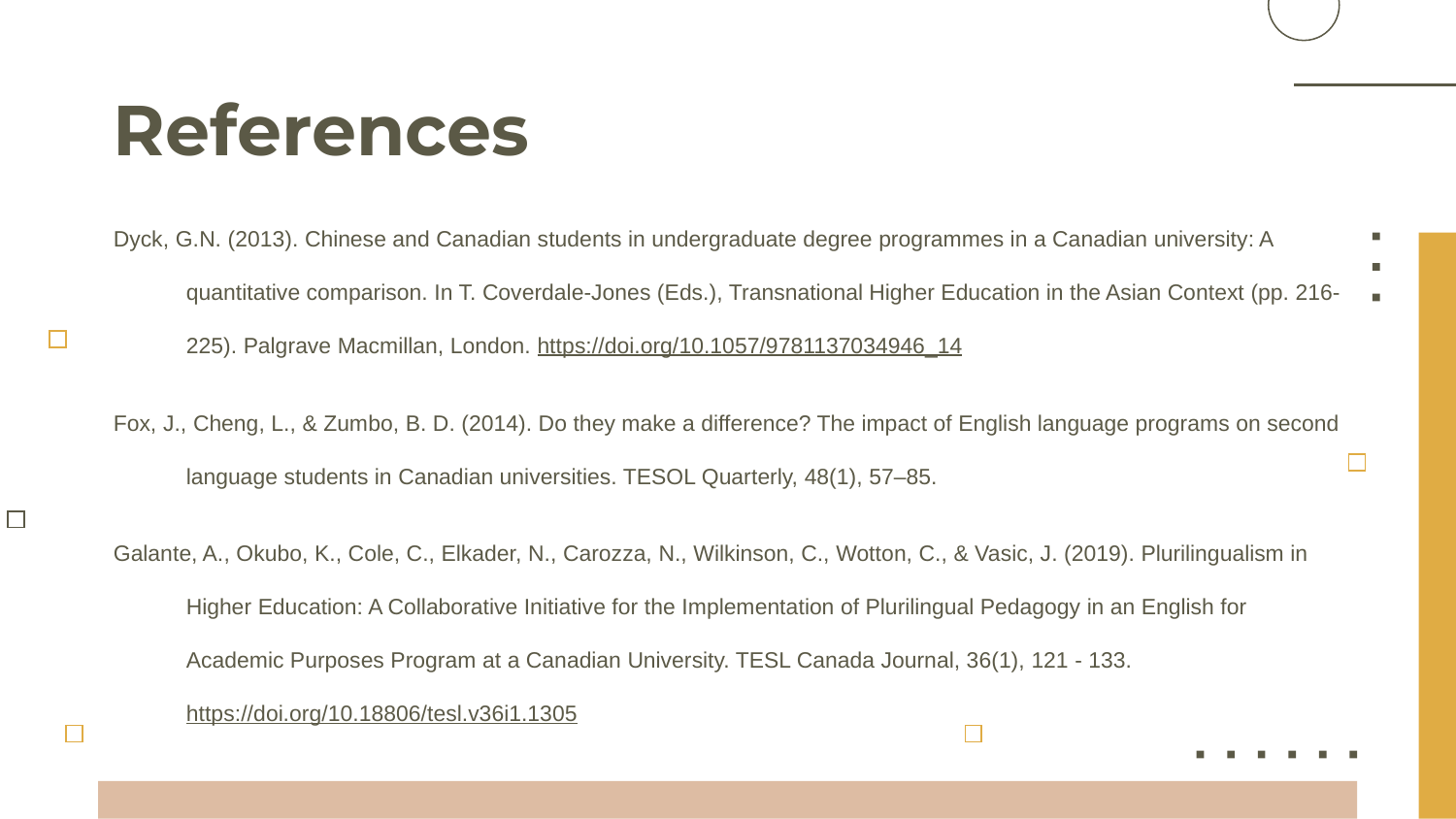

# References
Dyck, G.N. (2013). Chinese and Canadian students in undergraduate degree programmes in a Canadian university: A quantitative comparison. In T. Coverdale-Jones (Eds.), Transnational Higher Education in the Asian Context (pp. 216-225). Palgrave Macmillan, London. https://doi.org/10.1057/9781137034946_14
Fox, J., Cheng, L., & Zumbo, B. D. (2014). Do they make a difference? The impact of English language programs on second language students in Canadian universities. TESOL Quarterly, 48(1), 57–85.
Galante, A., Okubo, K., Cole, C., Elkader, N., Carozza, N., Wilkinson, C., Wotton, C., & Vasic, J. (2019). Plurilingualism in Higher Education: A Collaborative Initiative for the Implementation of Plurilingual Pedagogy in an English for Academic Purposes Program at a Canadian University. TESL Canada Journal, 36(1), 121 - 133. https://doi.org/10.18806/tesl.v36i1.1305